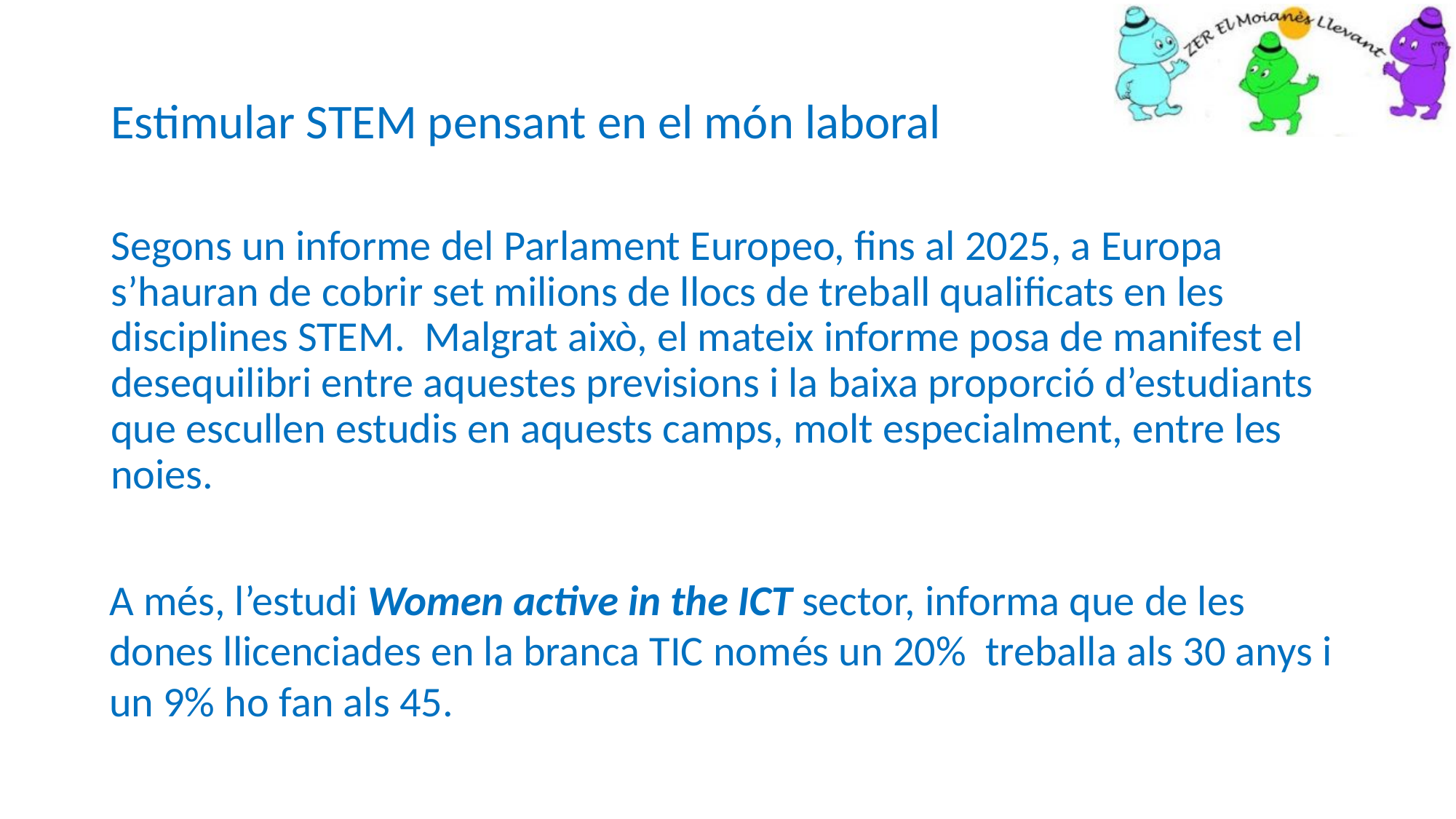

# Estimular STEM pensant en el món laboral
Segons un informe del Parlament Europeo, fins al 2025, a Europa s’hauran de cobrir set milions de llocs de treball qualificats en les disciplines STEM.  Malgrat això, el mateix informe posa de manifest el desequilibri entre aquestes previsions i la baixa proporció d’estudiants que escullen estudis en aquests camps, molt especialment, entre les noies.
A més, l’estudi Women active in the ICT sector, informa que de les dones llicenciades en la branca TIC només un 20%  treballa als 30 anys i un 9% ho fan als 45.